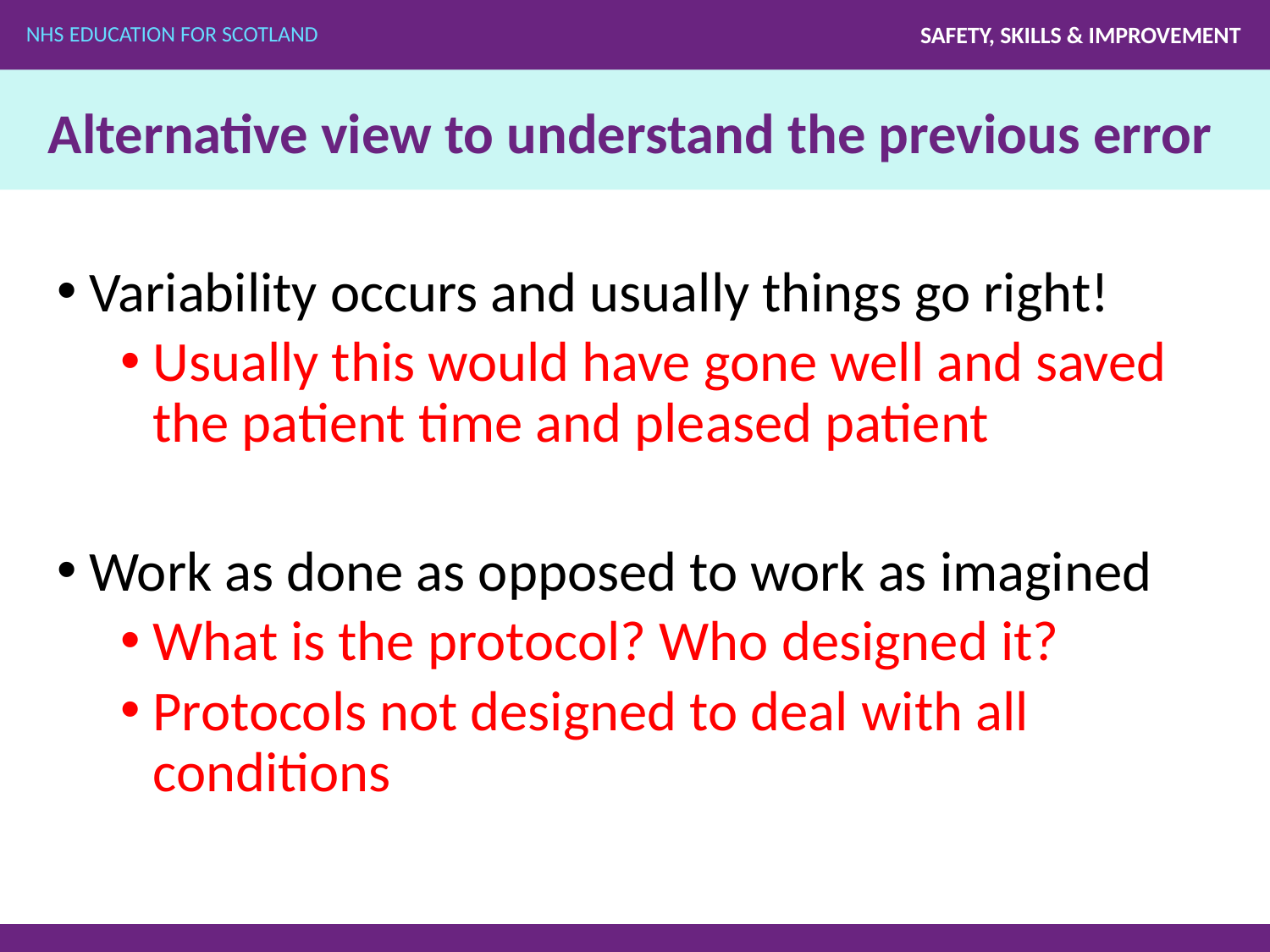

# Alternative view to understand the previous error
Variability occurs and usually things go right!
Usually this would have gone well and saved the patient time and pleased patient

Work as done as opposed to work as imagined
What is the protocol? Who designed it?
Protocols not designed to deal with all conditions